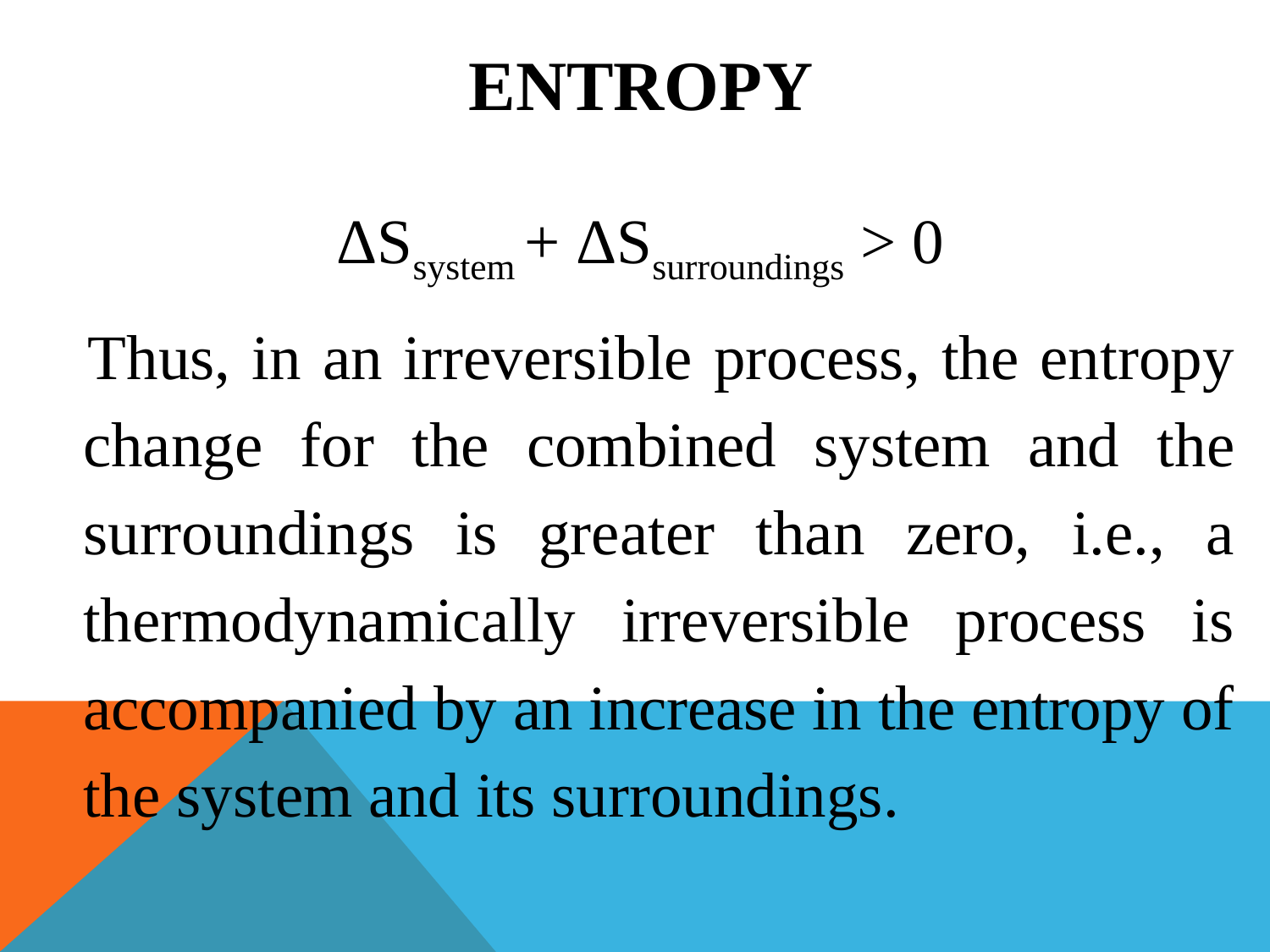

ENTROPY

ΔSsystem + ΔSsurroundings > 0
  Thus, in an irreversible process, the entropy change for the combined system and the surroundings is greater than zero, i.e., a thermodynamically irreversible process is accompanied by an increase in the entropy of the system and its surroundings.